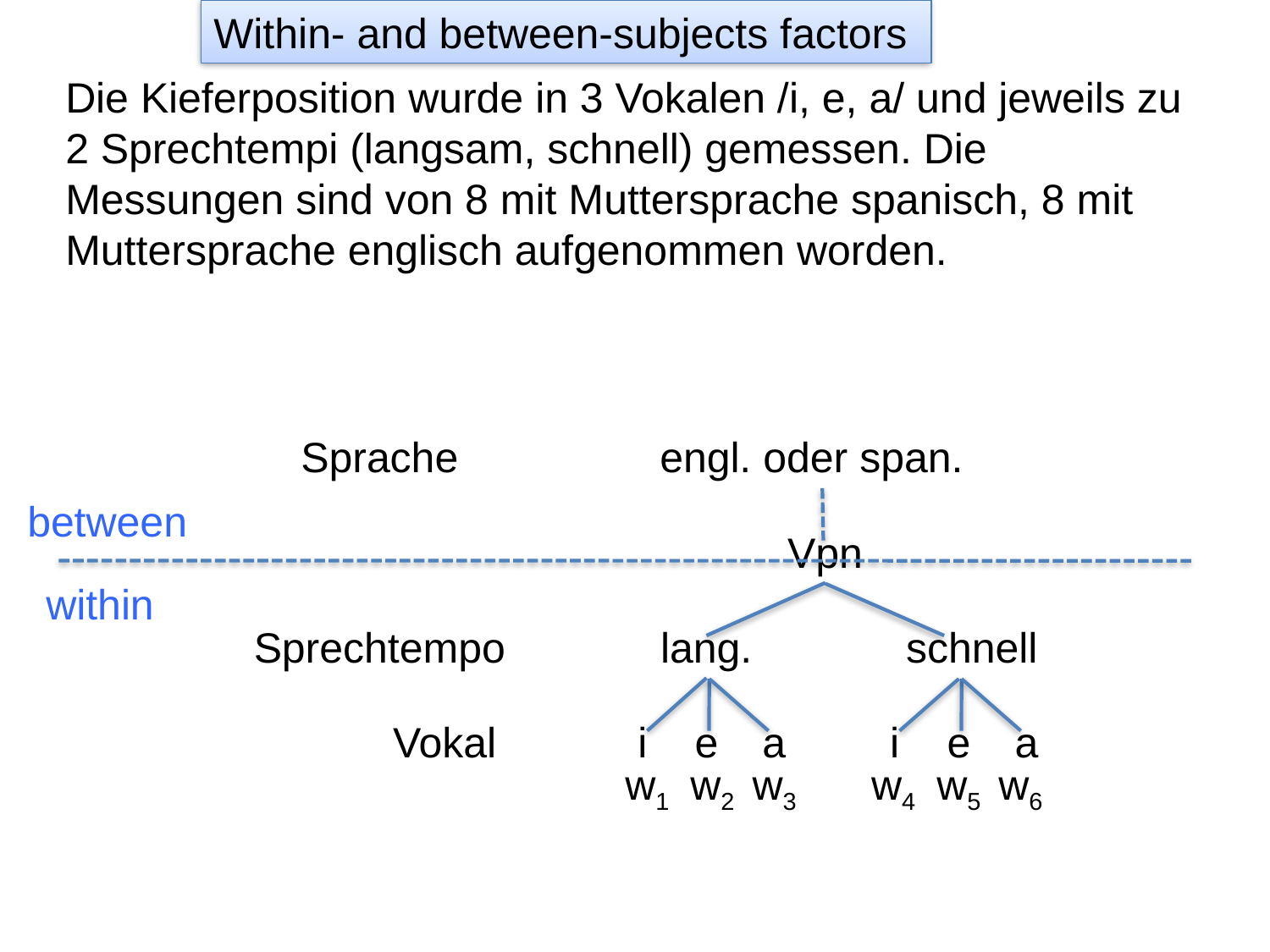

Within- and between-subjects factors
Die Kieferposition wurde in 3 Vokalen /i, e, a/ und jeweils zu 2 Sprechtempi (langsam, schnell) gemessen. Die Messungen sind von 8 mit Muttersprache spanisch, 8 mit Muttersprache englisch aufgenommen worden.
Sprache
engl. oder span.
between
Vpn
within
Sprechtempo
lang.
schnell
i
e
a
Vokal
i
e
a
w1
w2
w3
w4
w5
w6